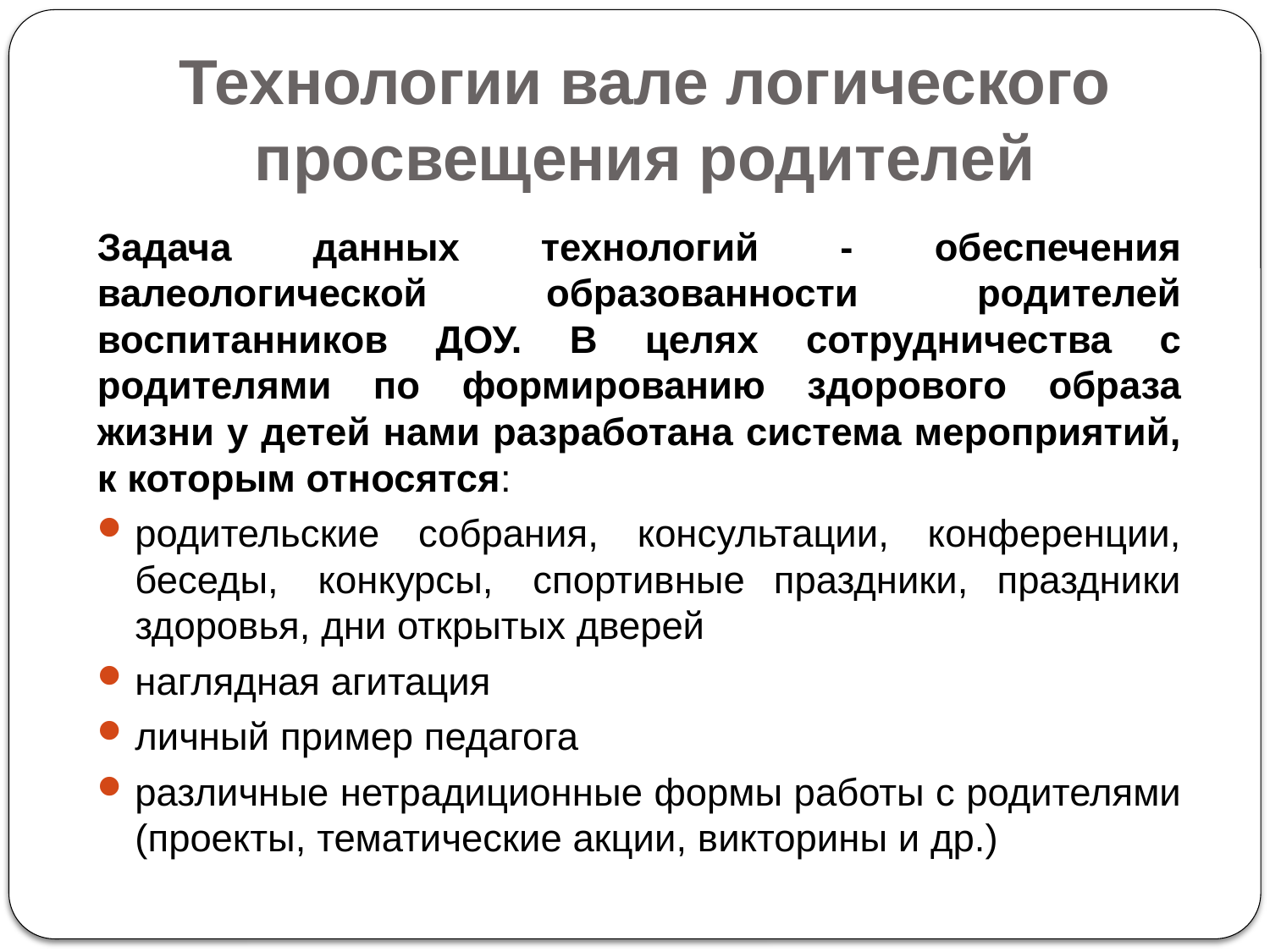

# Технологии вале логического просвещения родителей
Задача данных технологий - обеспечения валеологической образованности родителей воспитанников ДОУ. В целях сотрудничества с родителями по формированию здорового образа жизни у детей нами разработана система мероприятий, к которым относятся:
родительские собрания, консультации, конференции, беседы,  конкурсы,  спортивные праздники, праздники здоровья, дни открытых дверей
наглядная агитация
личный пример педагога
различные нетрадиционные формы работы с родителями (проекты, тематические акции, викторины и др.)